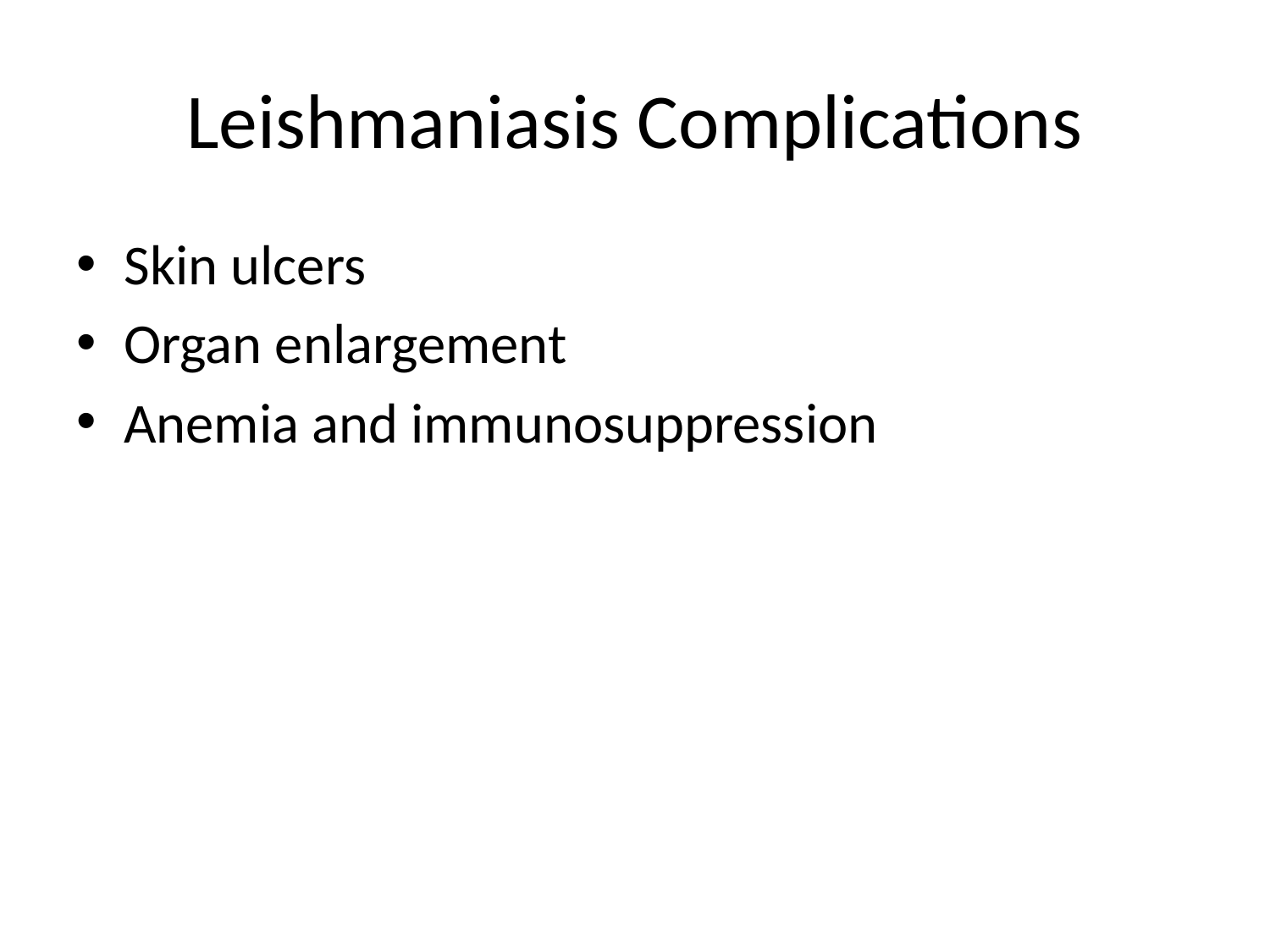

# Leishmaniasis Complications
Skin ulcers
Organ enlargement
Anemia and immunosuppression